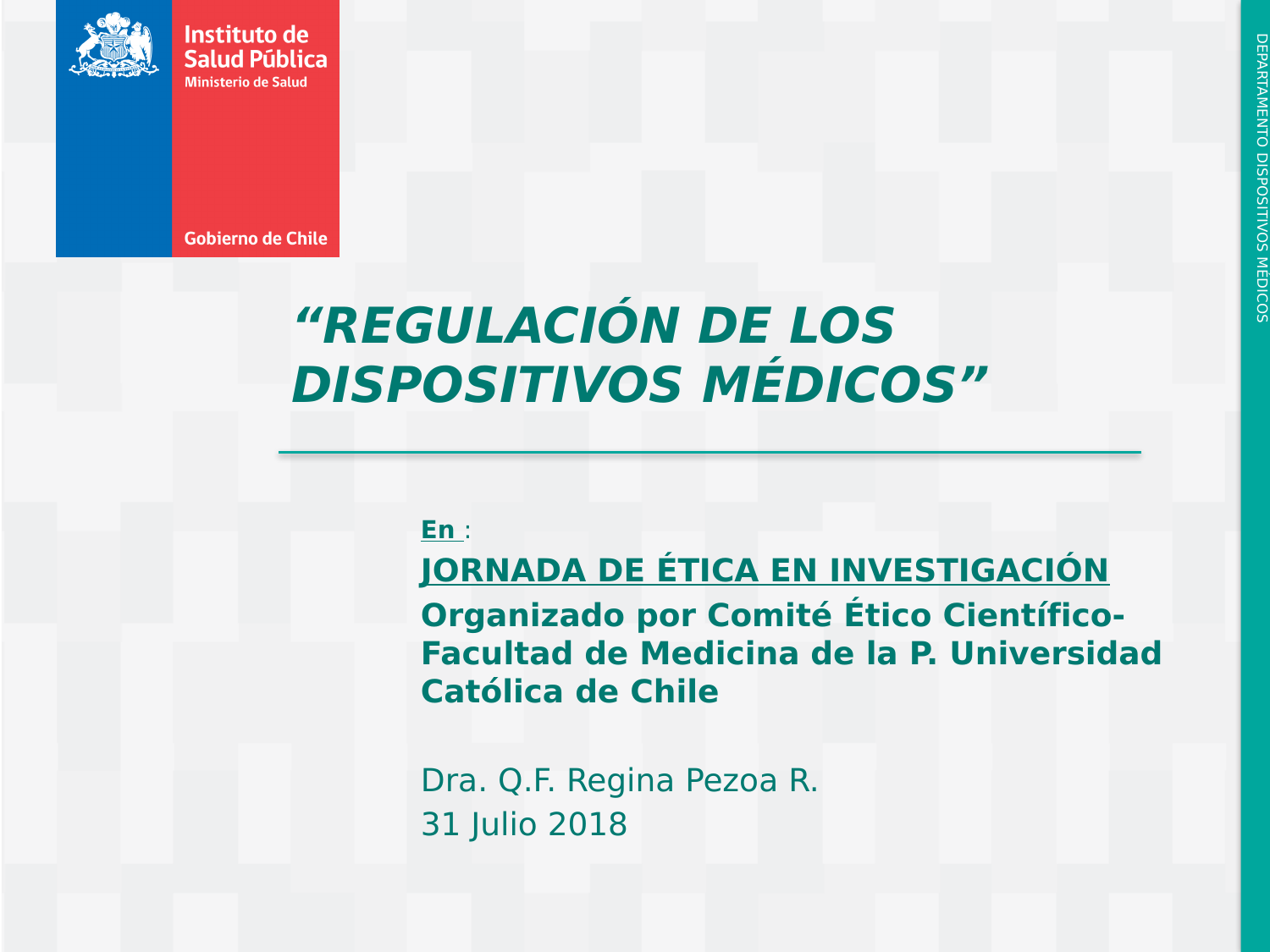

“REGULACIÓN DE LOS DISPOSITIVOS MÉDICOS”

En :
JORNADA DE ÉTICA EN INVESTIGACIÓN
Organizado por Comité Ético Científico-Facultad de Medicina de la P. Universidad Católica de Chile

Dra. Q.F. Regina Pezoa R.
31 Julio 2018